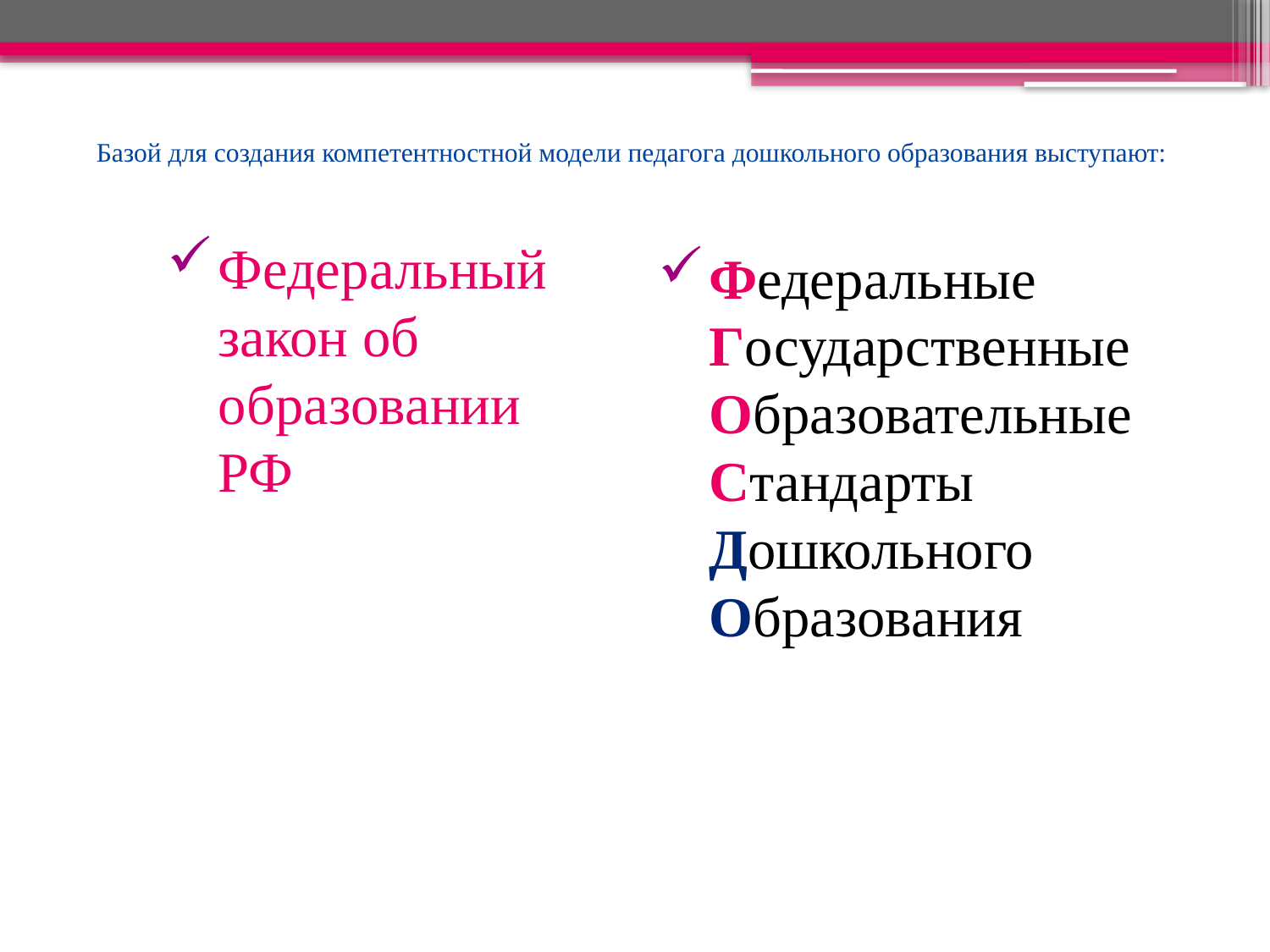

# Базой для создания компетентностной модели педагога дошкольного образования выступают:
Федеральный закон об образовании РФ

Федеральные Государственные Образовательные Стандарты  Дошкольного Образования